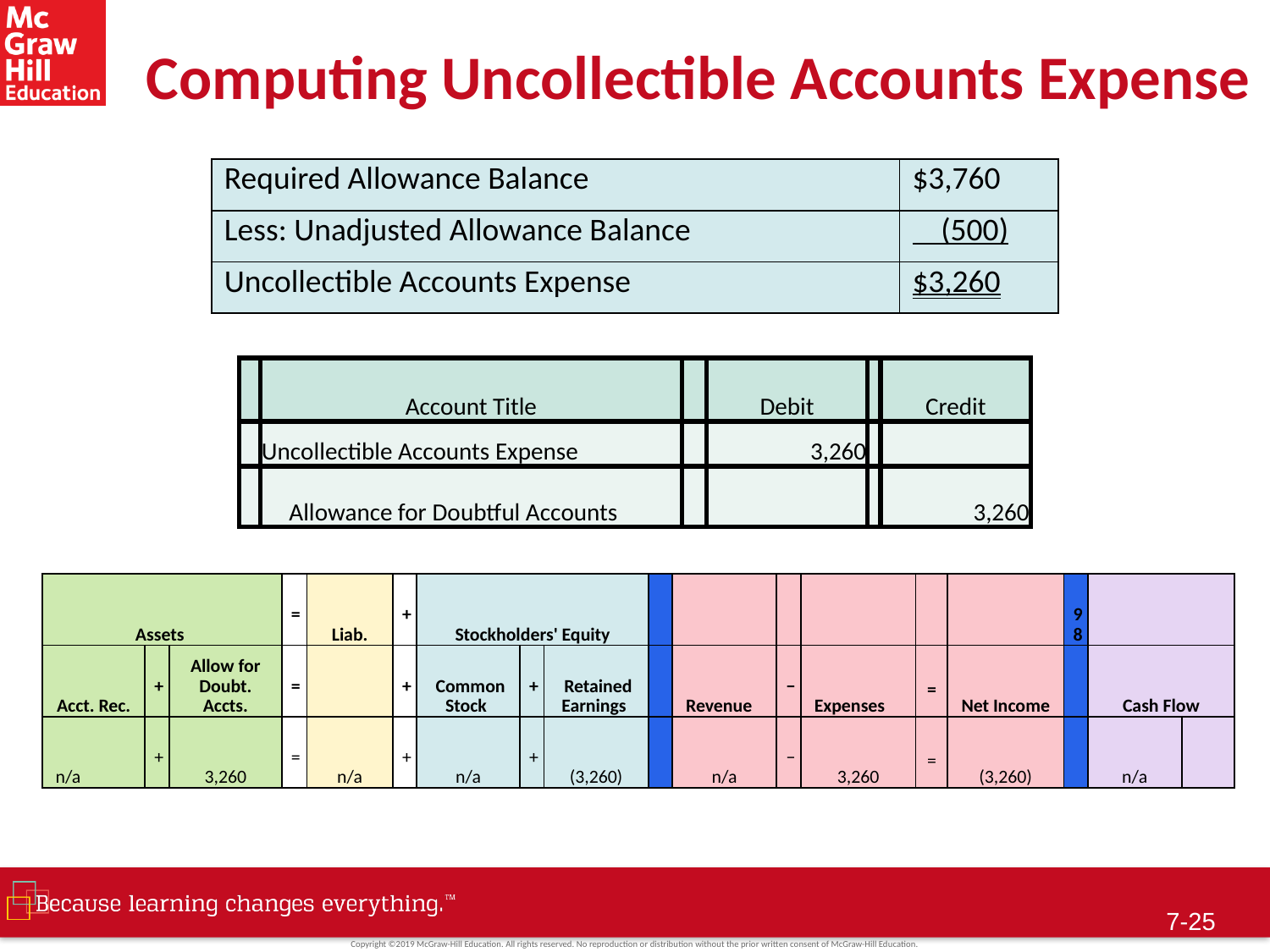

# Computing Uncollectible Accounts Expense
| Required Allowance Balance | $3,760 |
| --- | --- |
| Less: Unadjusted Allowance Balance | (500) |
| Uncollectible Accounts Expense | $3,260 |

|  | Account Title |  | Debit |  | Credit |
| --- | --- | --- | --- | --- | --- |
|  | Uncollectible Accounts Expense |  | 3,260 |  |  |
|  | Allowance for Doubtful Accounts |  |  |  | 3,260 |
| Assets |  |  | = | Liab. | + | Stockholders' Equity |  |  |  |  |  |  |  |  | 98 |  |  |
| --- | --- | --- | --- | --- | --- | --- | --- | --- | --- | --- | --- | --- | --- | --- | --- | --- | --- |
| Acct. Rec. | + | Allow for Doubt. Accts. | = |  | + | Common Stock | + | Retained Earnings |  | Revenue | − | Expenses | = | Net Income |  | Cash Flow |  |
| n/a | + | 3,260 | = | n/a | + | n/a | + | (3,260) |  | n/a | − | 3,260 | = | (3,260) |  | n/a |  |

7-25